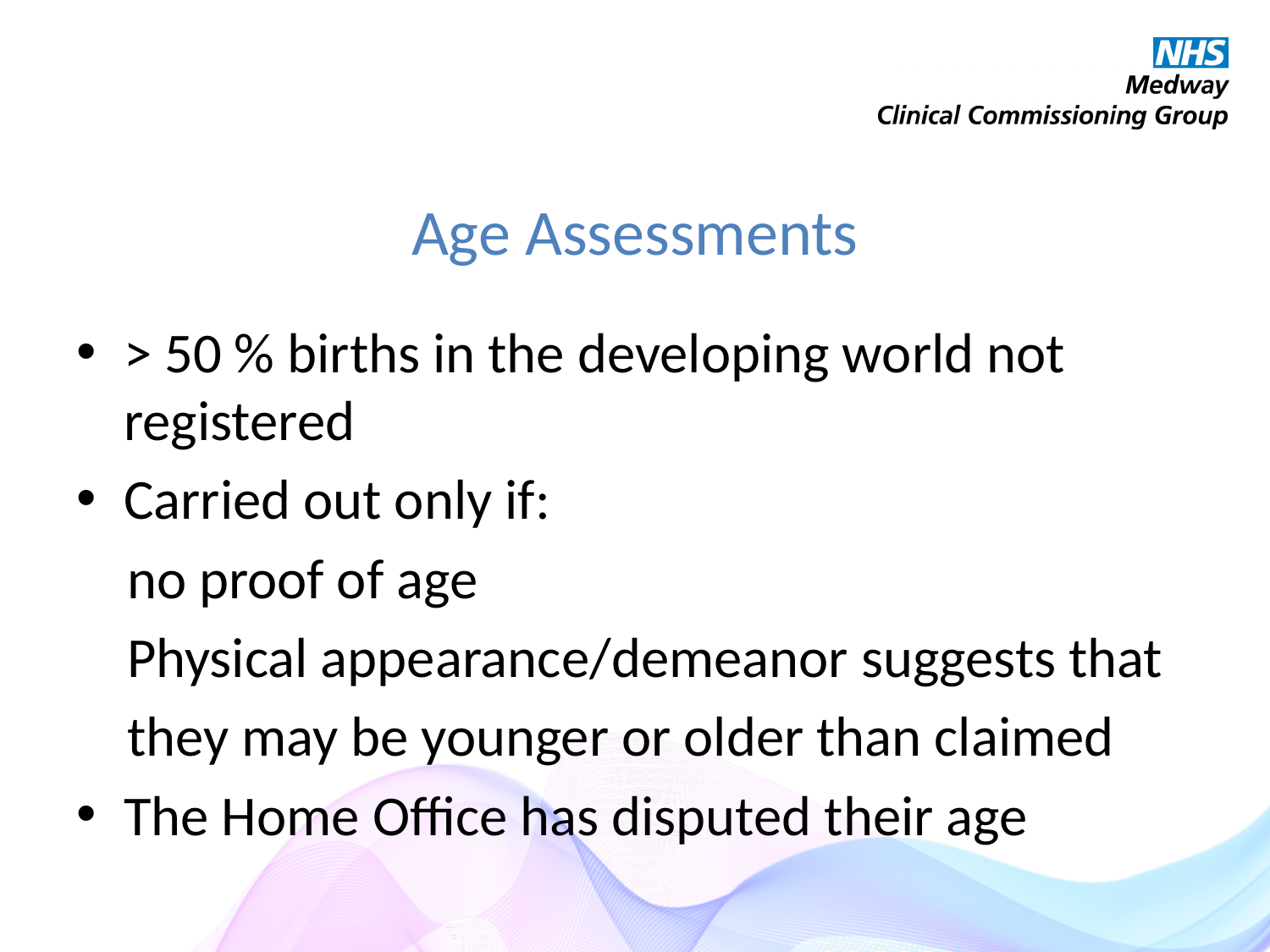

# Age Assessments
> 50 % births in the developing world not registered
Carried out only if:
    no proof of age
    Physical appearance/demeanor suggests that
    they may be younger or older than claimed
The Home Office has disputed their age